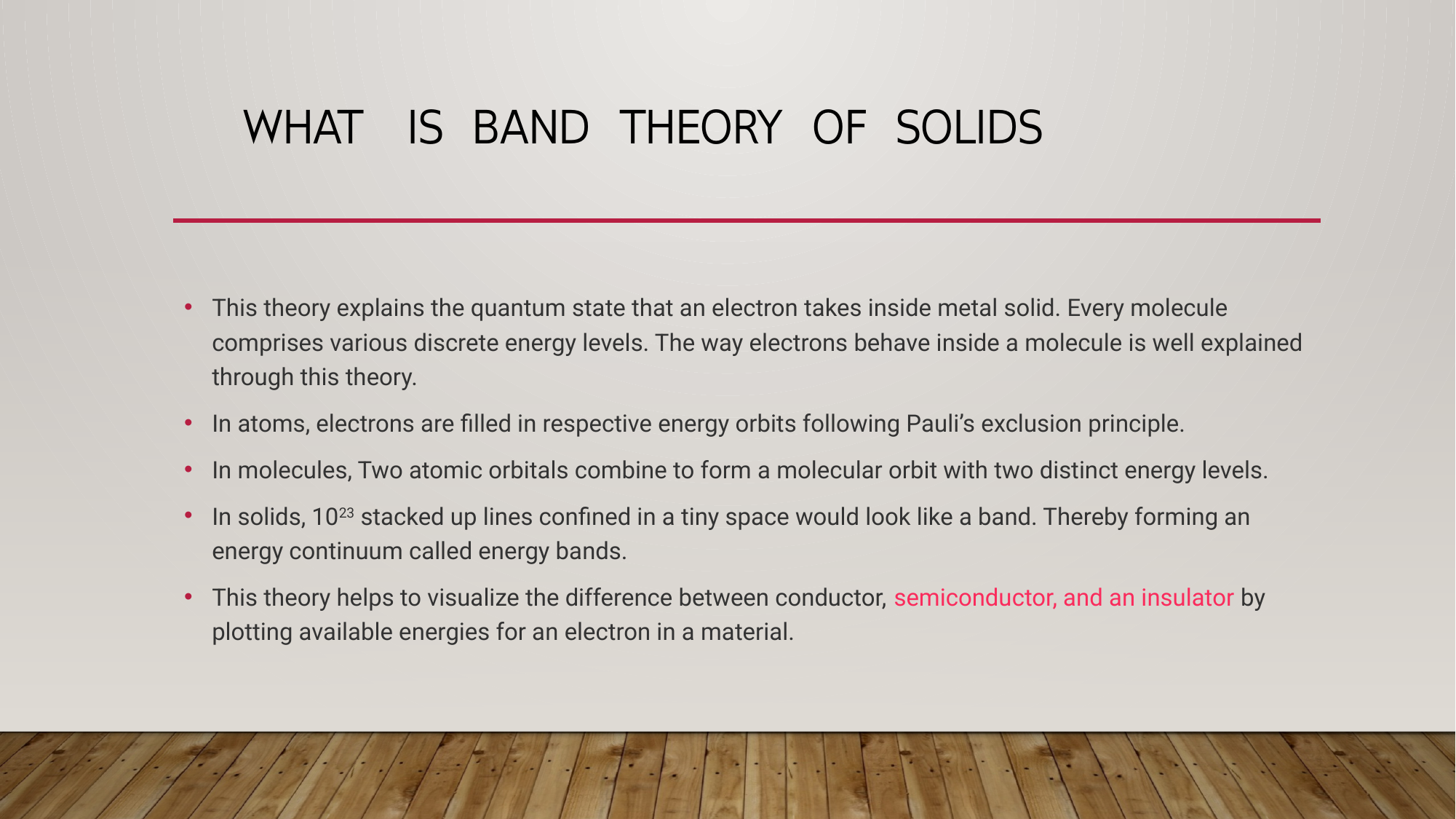

# what   is  band  theory  of  solids

This theory explains the quantum state that an electron takes inside metal solid. Every molecule comprises various discrete energy levels. The way electrons behave inside a molecule is well explained through this theory.
In atoms, electrons are filled in respective energy orbits following Pauli’s exclusion principle.
In molecules, Two atomic orbitals combine to form a molecular orbit with two distinct energy levels.
In solids, 1023 stacked up lines confined in a tiny space would look like a band. Thereby forming an energy continuum called energy bands.
This theory helps to visualize the difference between conductor, semiconductor, and an insulator by plotting available energies for an electron in a material.